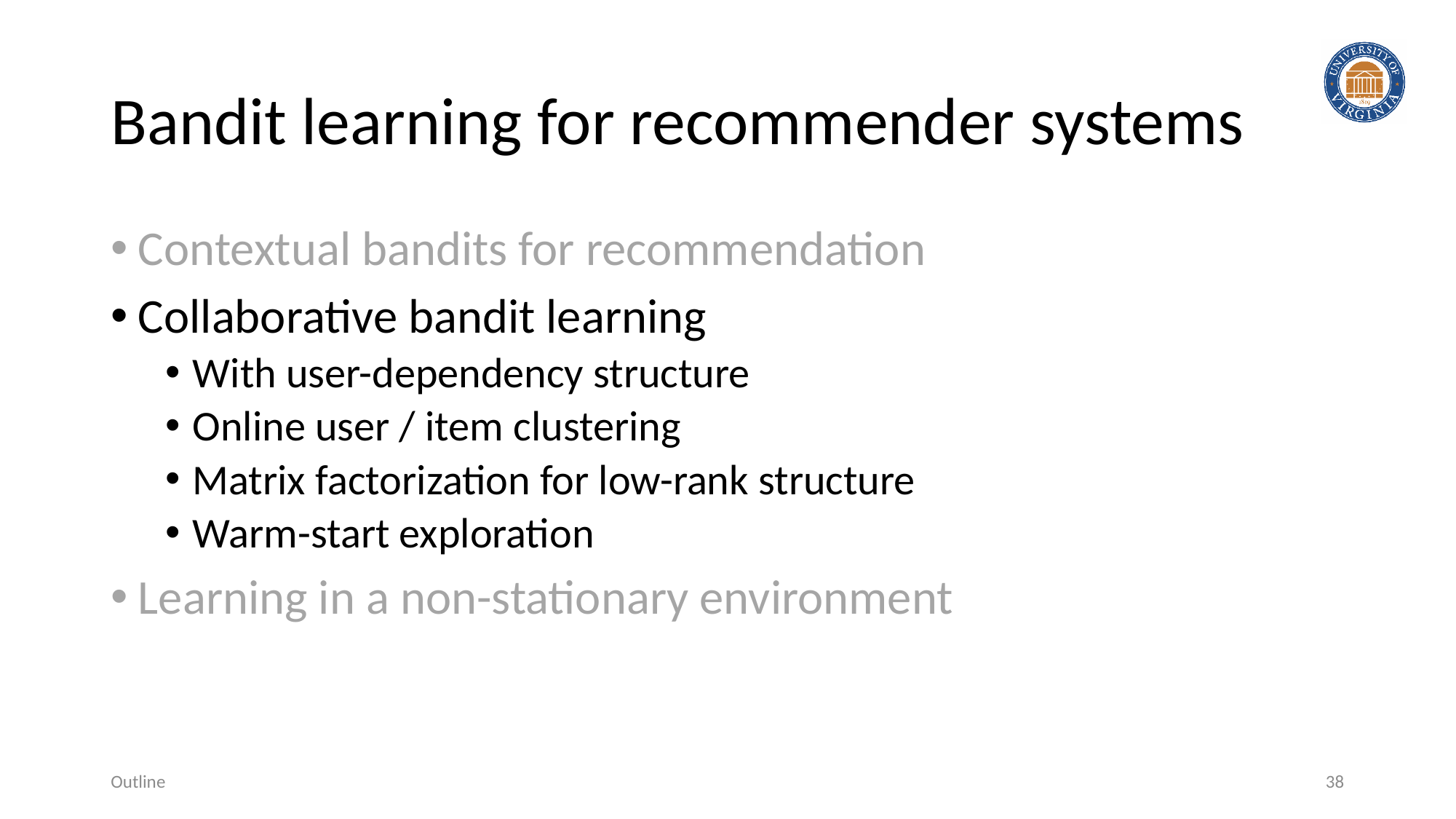

# Bandit learning for recommender systems
Contextual bandits for recommendation
Collaborative bandit learning
With user-dependency structure
Online user / item clustering
Matrix factorization for low-rank structure
Warm-start exploration
Learning in a non-stationary environment
Outline
38